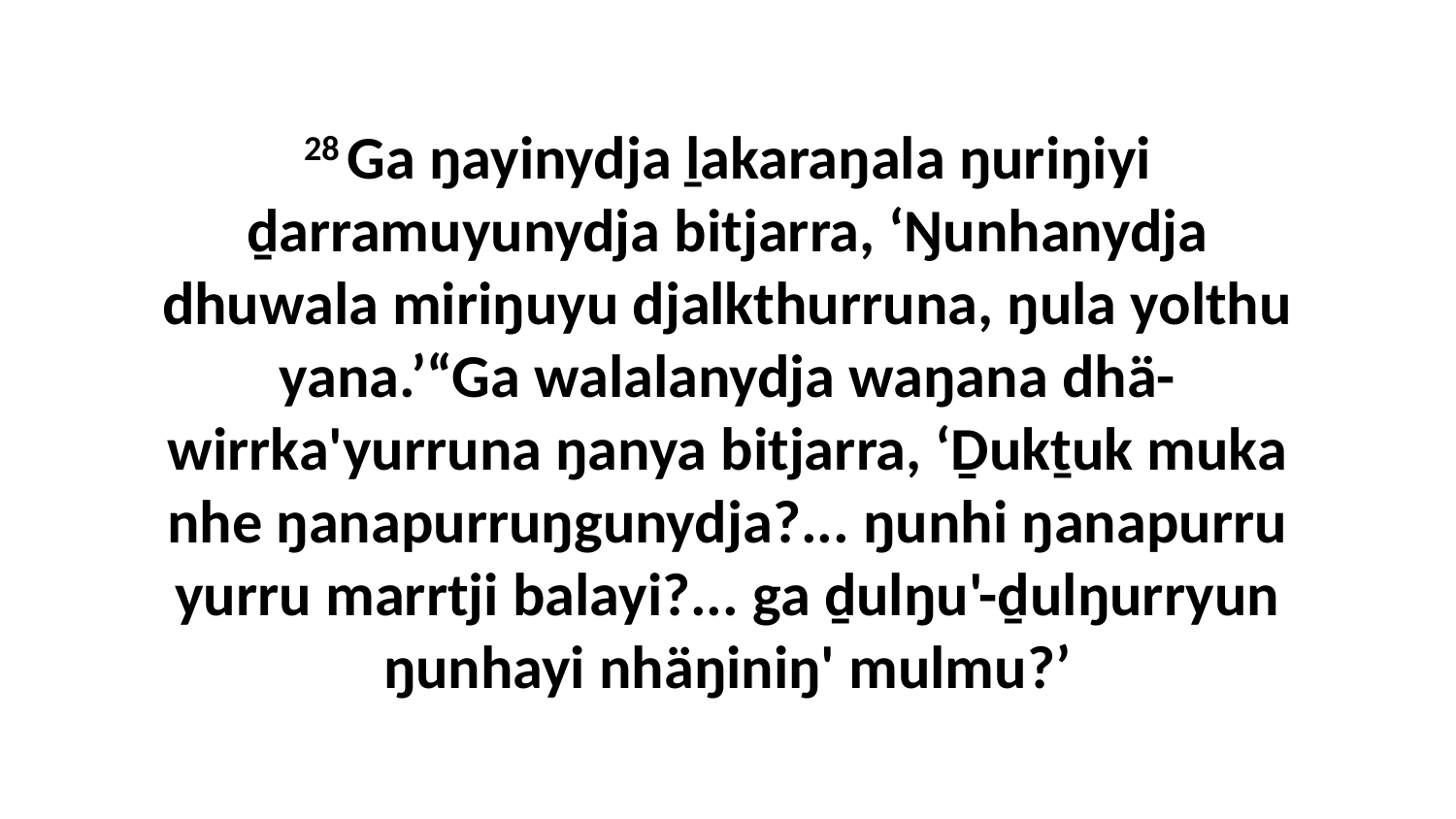

28 Ga ŋayinydja ḻakaraŋala ŋuriŋiyi ḏarramuyunydja bitjarra, ‘Ŋunhanydja dhuwala miriŋuyu djalkthurruna, ŋula yolthu yana.’“Ga walalanydja waŋana dhä-wirrka'yurruna ŋanya bitjarra, ‘Ḏukṯuk muka nhe ŋanapurruŋgunydja?... ŋunhi ŋanapurru yurru marrtji balayi?... ga ḏulŋu'-ḏulŋurryun ŋunhayi nhäŋiniŋ' mulmu?’